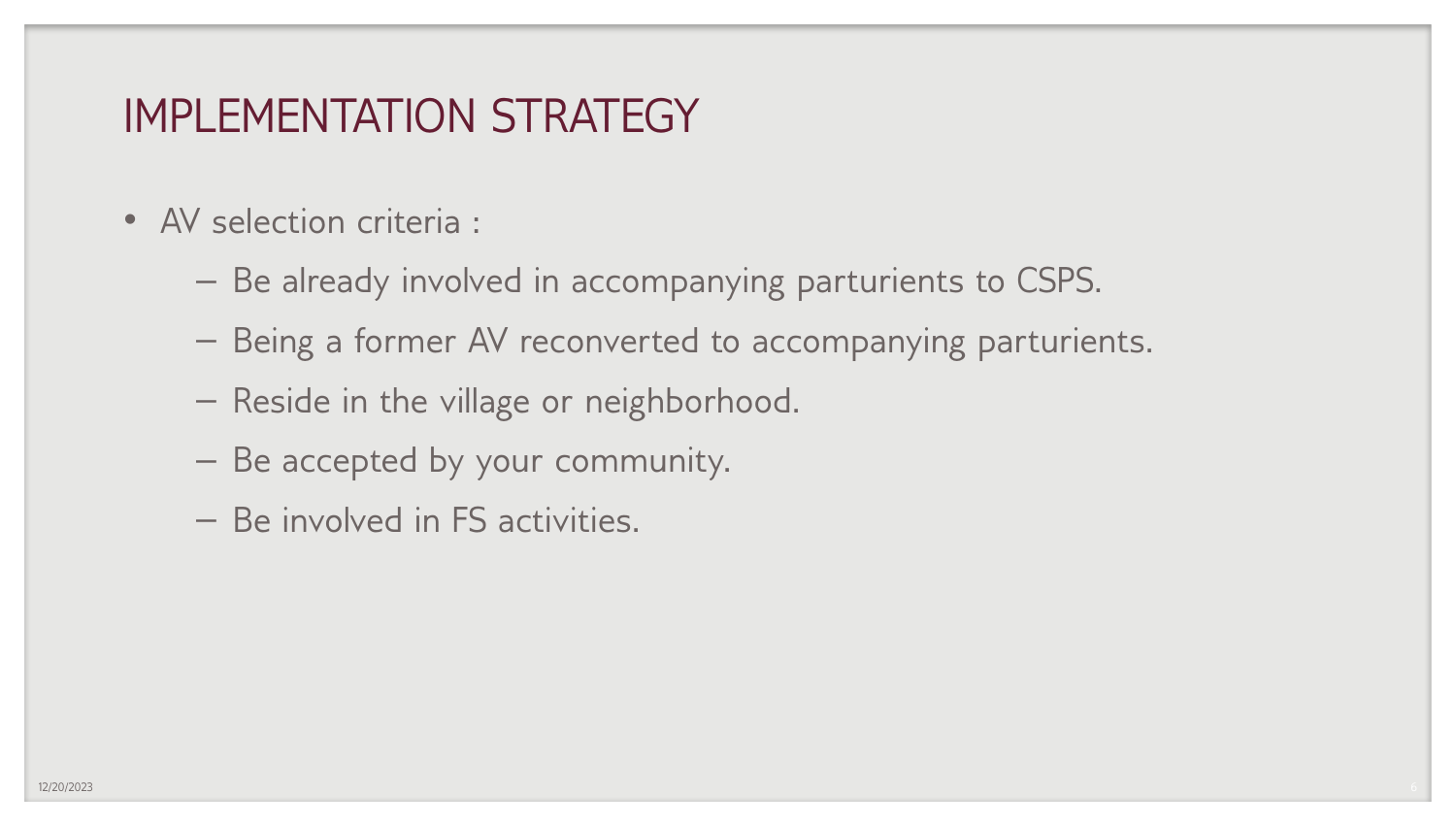

# IMPLEMENTATION STRATEGY
AV selection criteria :
Be already involved in accompanying parturients to CSPS.
Being a former AV reconverted to accompanying parturients.
Reside in the village or neighborhood.
Be accepted by your community.
Be involved in FS activities.
12/20/2023
6